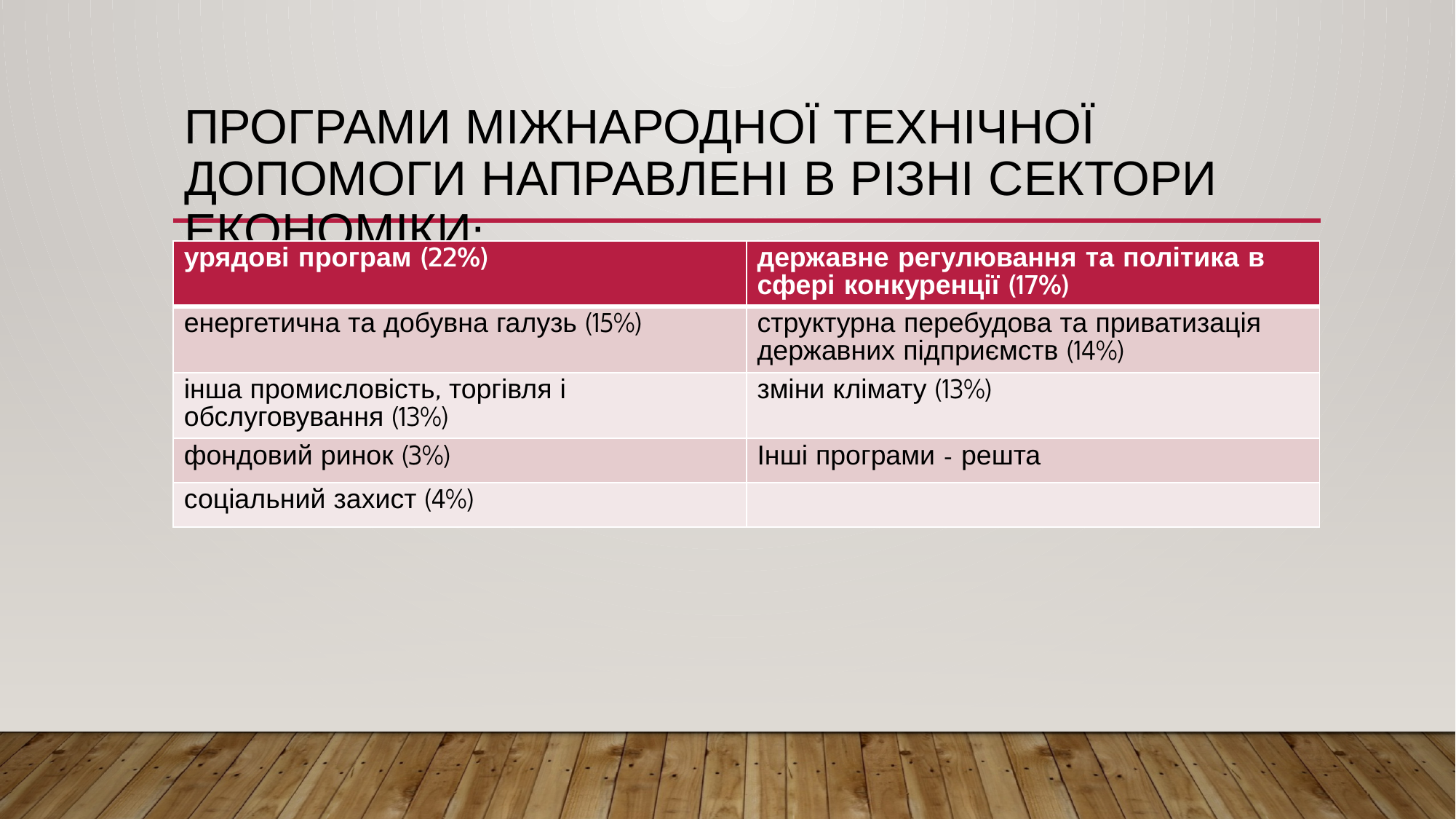

# Програми міжнародної технічної допомоги направлені в різні сектори економіки:
| урядові програм (22%) | державне регулювання та політика в сфері конкуренції (17%) |
| --- | --- |
| енергетична та добувна галузь (15%) | структурна перебудова та приватизація державних підприємств (14%) |
| інша промисловість, торгівля і обслуговування (13%) | зміни клімату (13%) |
| фондовий ринок (3%) | Інші програми - решта |
| соціальний захист (4%) |  |